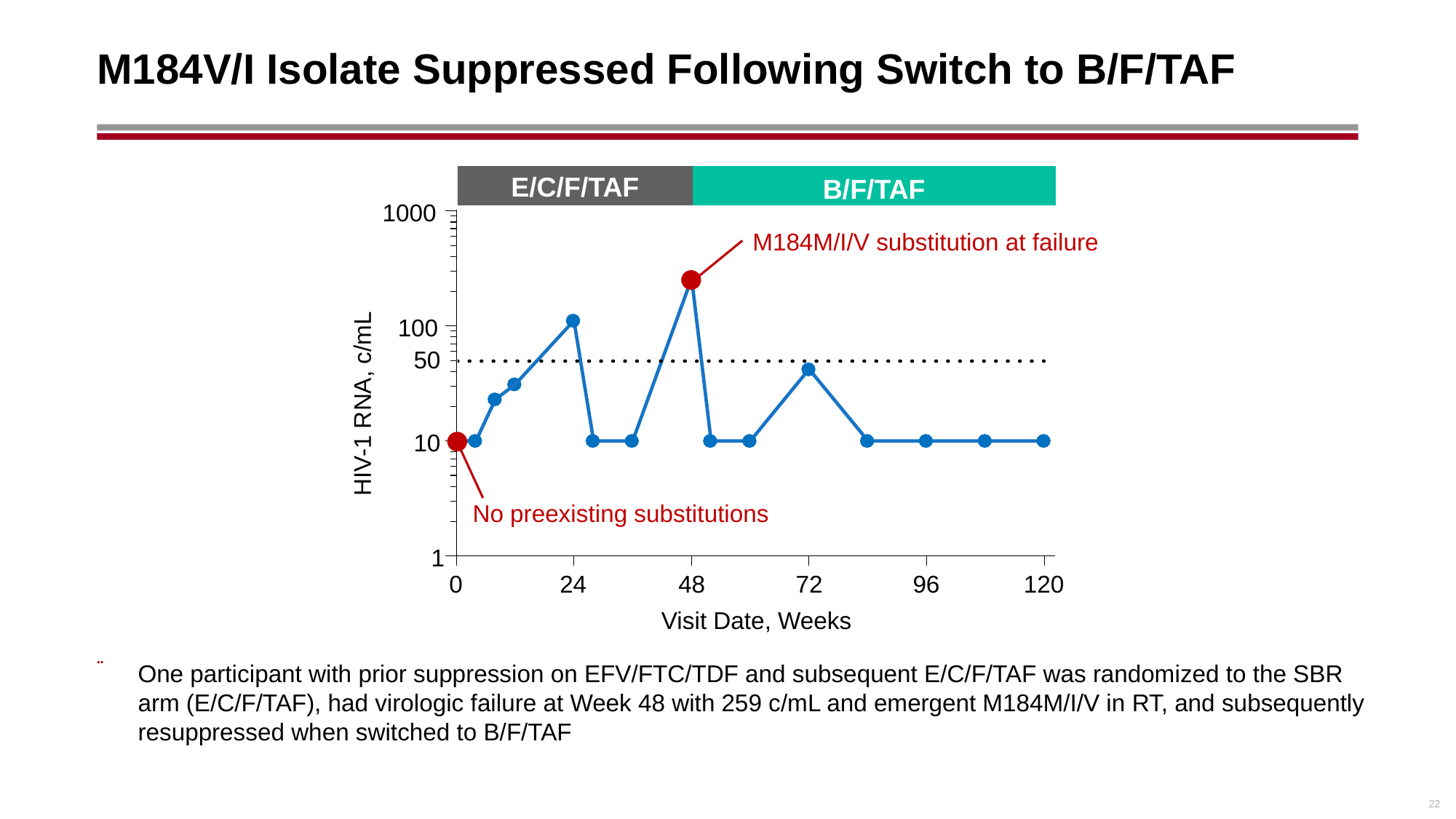

# M184V/I Isolate Suppressed Following Switch to B/F/TAF
E/C/F/TAF
B/F/TAF
1000
100
50
10
1

M184M/I/V substitution at failure

HIV-1 RNA, c/mL

No preexisting substitutions

0
24
48
72
96
120
Visit Date, Weeks
One participant with prior suppression on EFV/FTC/TDF and subsequent E/C/F/TAF was randomized to the SBR arm (E/C/F/TAF), had virologic failure at Week 48 with 259 c/mL and emergent M184M/I/V in RT, and subsequently resuppressed when switched to B/F/TAF

22